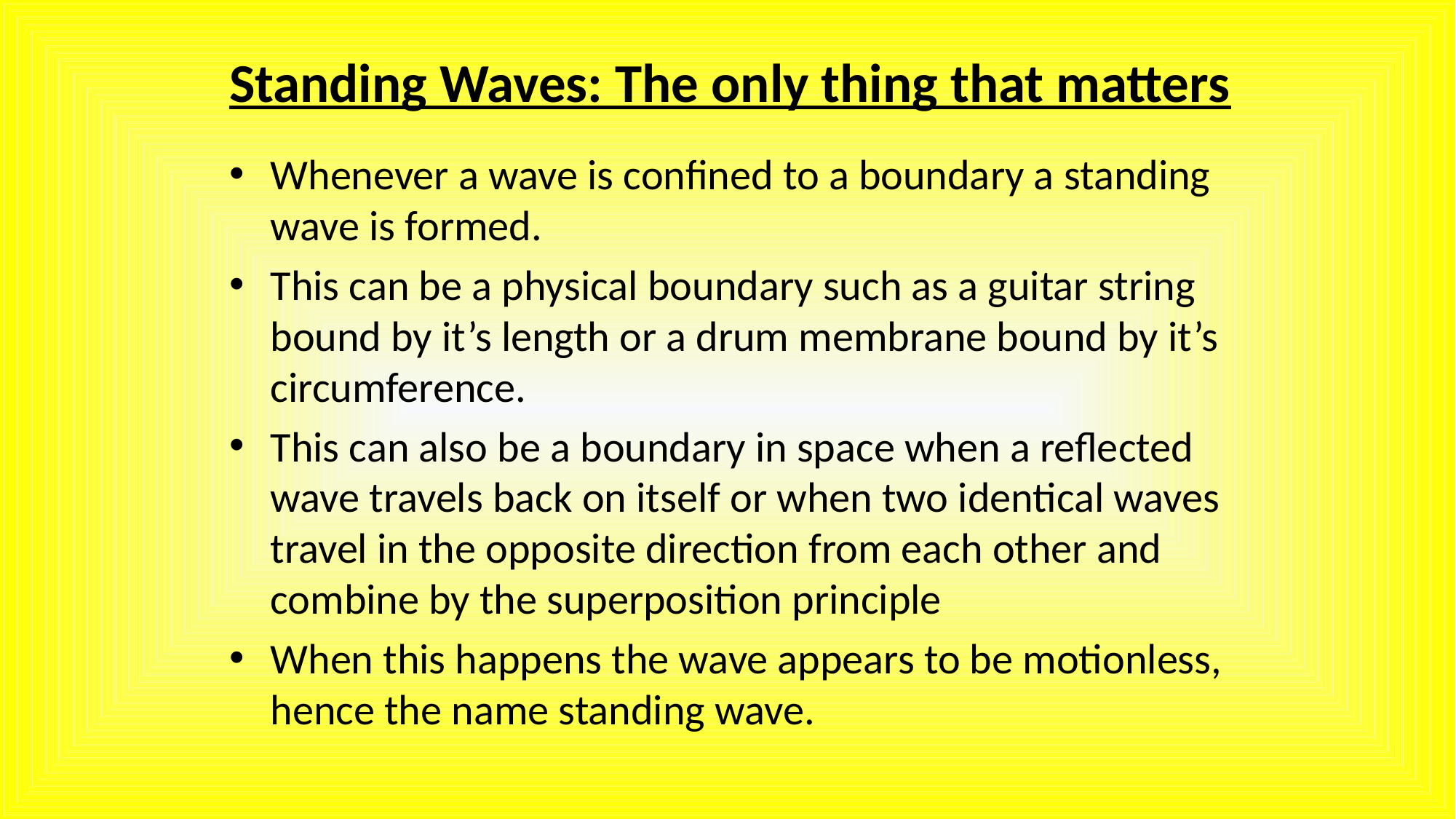

Standing Waves: The only thing that matters
Whenever a wave is confined to a boundary a standing wave is formed.
This can be a physical boundary such as a guitar string bound by it’s length or a drum membrane bound by it’s circumference.
This can also be a boundary in space when a reflected wave travels back on itself or when two identical waves travel in the opposite direction from each other and combine by the superposition principle
When this happens the wave appears to be motionless, hence the name standing wave.